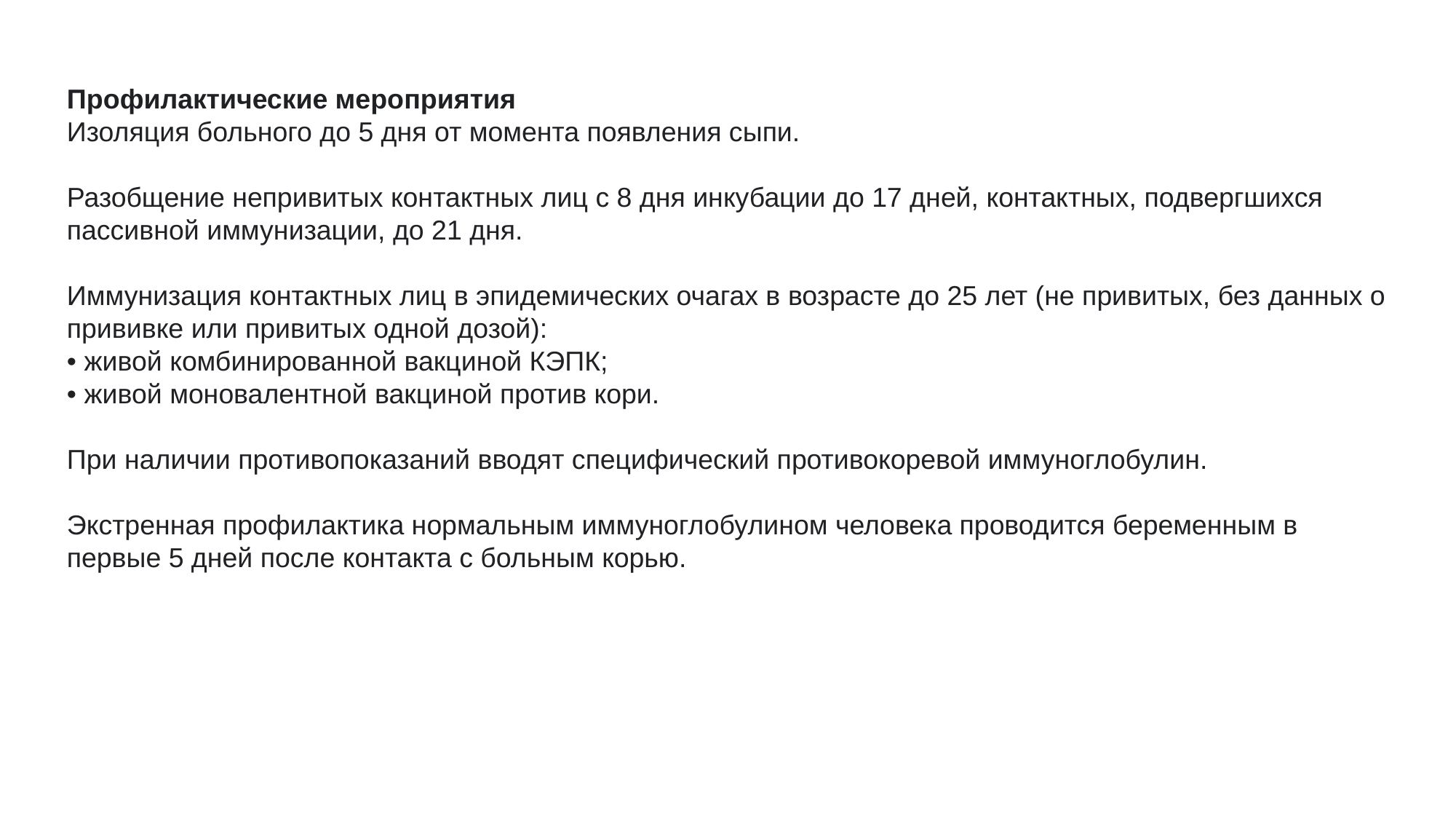

Профилактические мероприятия
Изоляция больного до 5 дня от момента появления сыпи.
Разобщение непривитых контактных лиц с 8 дня инкубации до 17 дней, контактных, подвергшихся пассивной иммунизации, до 21 дня.
Иммунизация контактных лиц в эпидемических очагах в возрасте до 25 лет (не привитых, без данных о прививке или привитых одной дозой):
• живой комбинированной вакциной КЭПК;
• живой моновалентной вакциной против кори.
При наличии противопоказаний вводят специфический противокоревой иммуноглобулин.
Экстренная профилактика нормальным иммуноглобулином человека проводится беременным в первые 5 дней после контакта с больным корью.